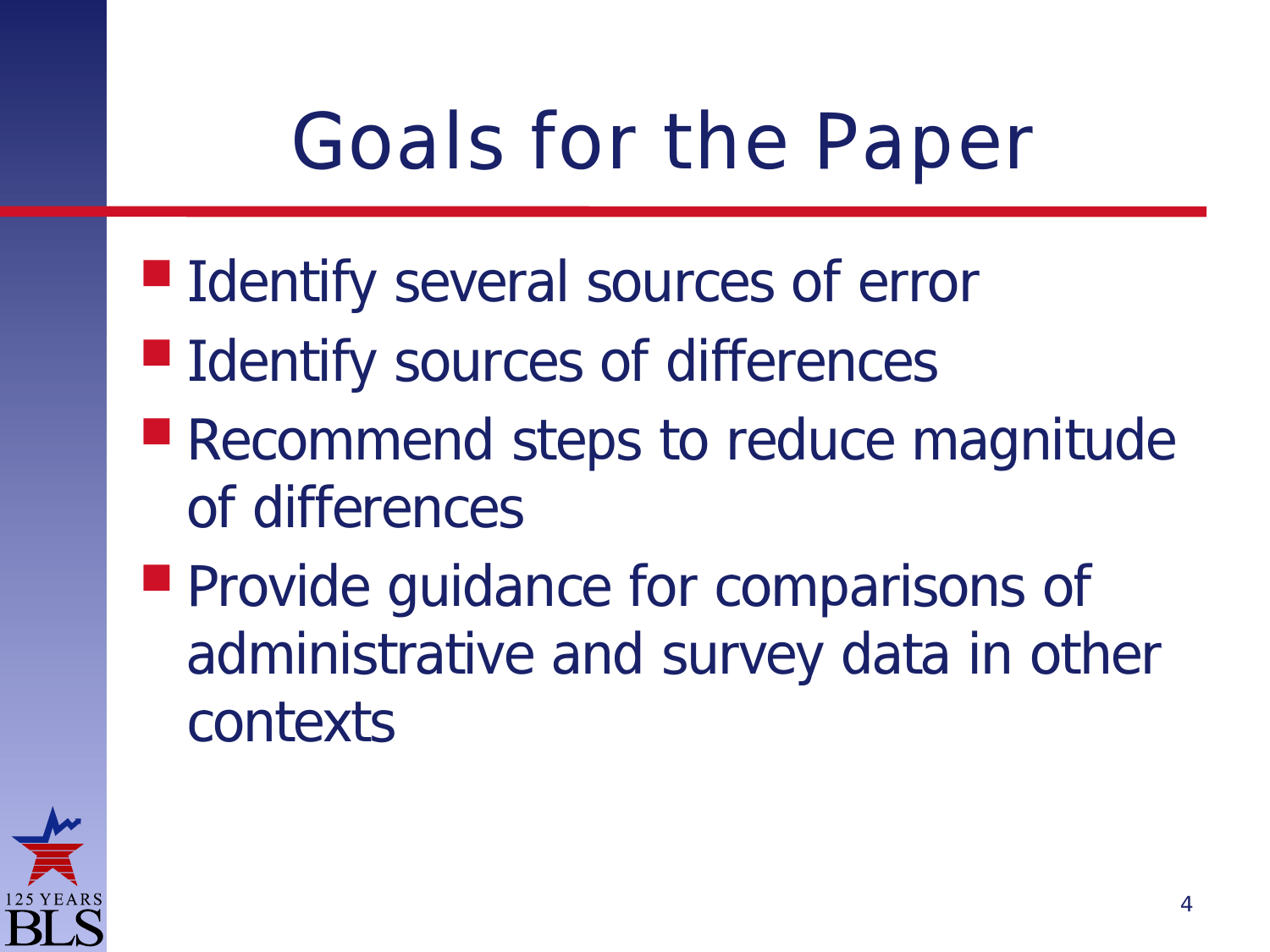

# Goals for the Paper
Identify several sources of error
Identify sources of differences
Recommend steps to reduce magnitude of differences
Provide guidance for comparisons of administrative and survey data in other contexts
4